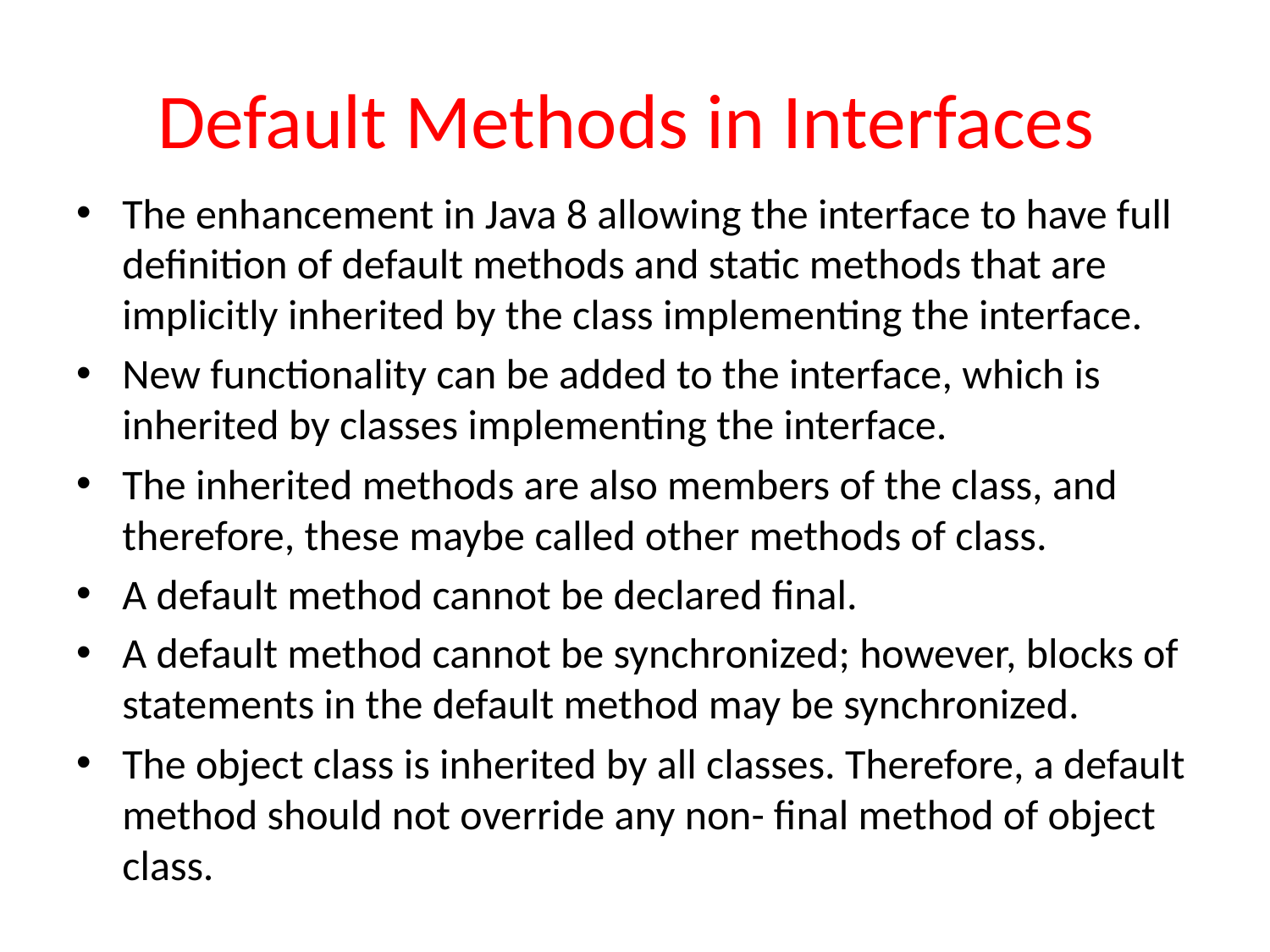

# Default Methods in Interfaces
The enhancement in Java 8 allowing the interface to have full definition of default methods and static methods that are implicitly inherited by the class implementing the interface.
New functionality can be added to the interface, which is inherited by classes implementing the interface.
The inherited methods are also members of the class, and therefore, these maybe called other methods of class.
A default method cannot be declared final.
A default method cannot be synchronized; however, blocks of statements in the default method may be synchronized.
The object class is inherited by all classes. Therefore, a default method should not override any non- final method of object class.